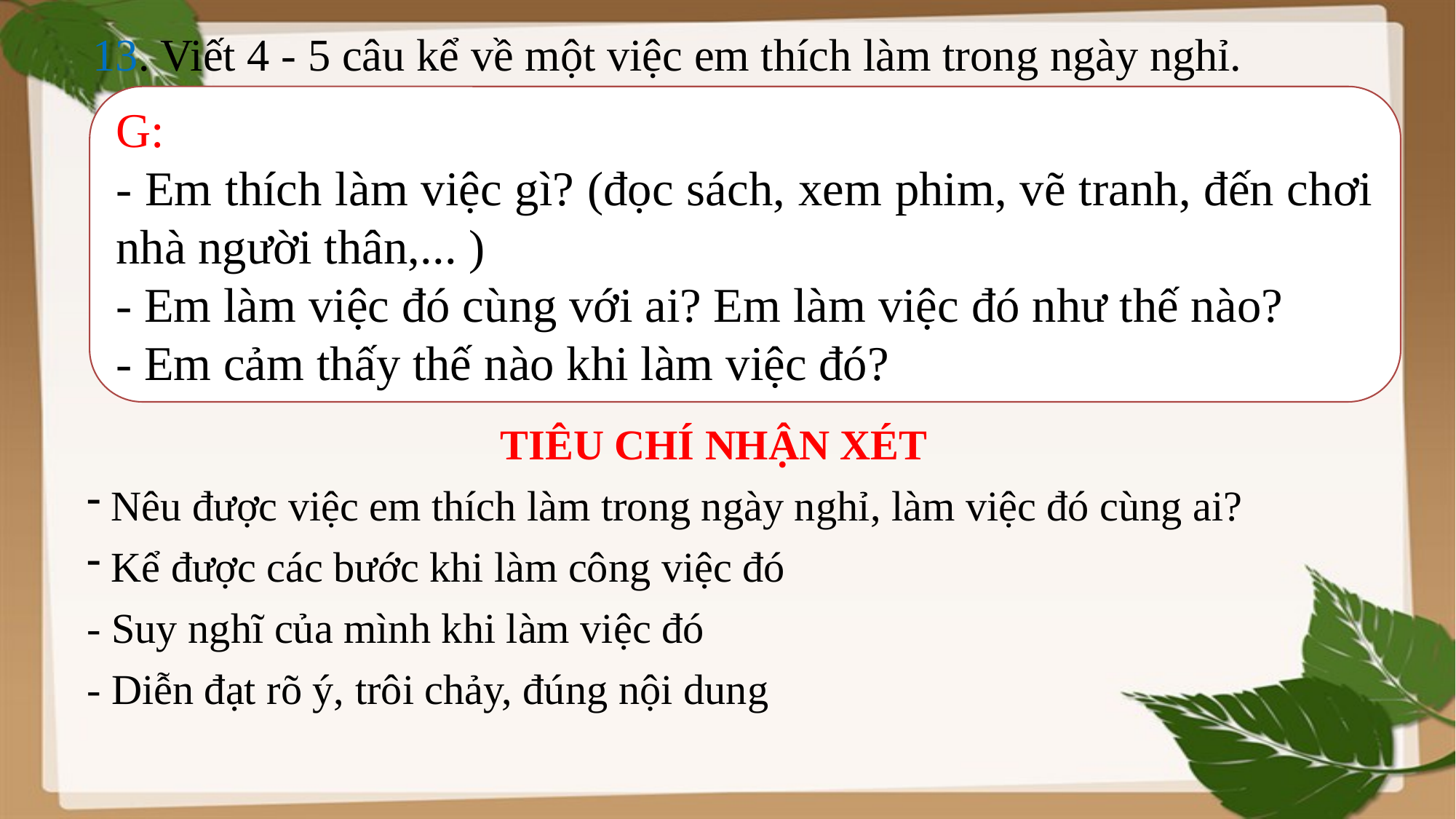

13. Viết 4 - 5 câu kể về một việc em thích làm trong ngày nghỉ.
G:
- Em thích làm việc gì? (đọc sách, xem phim, vẽ tranh, đến chơi nhà người thân,... )
- Em làm việc đó cùng với ai? Em làm việc đó như thế nào?
- Em cảm thấy thế nào khi làm việc đó?
TIÊU CHÍ NHẬN XÉT
 Nêu được việc em thích làm trong ngày nghỉ, làm việc đó cùng ai?
 Kể được các bước khi làm công việc đó
- Suy nghĩ của mình khi làm việc đó
- Diễn đạt rõ ý, trôi chảy, đúng nội dung